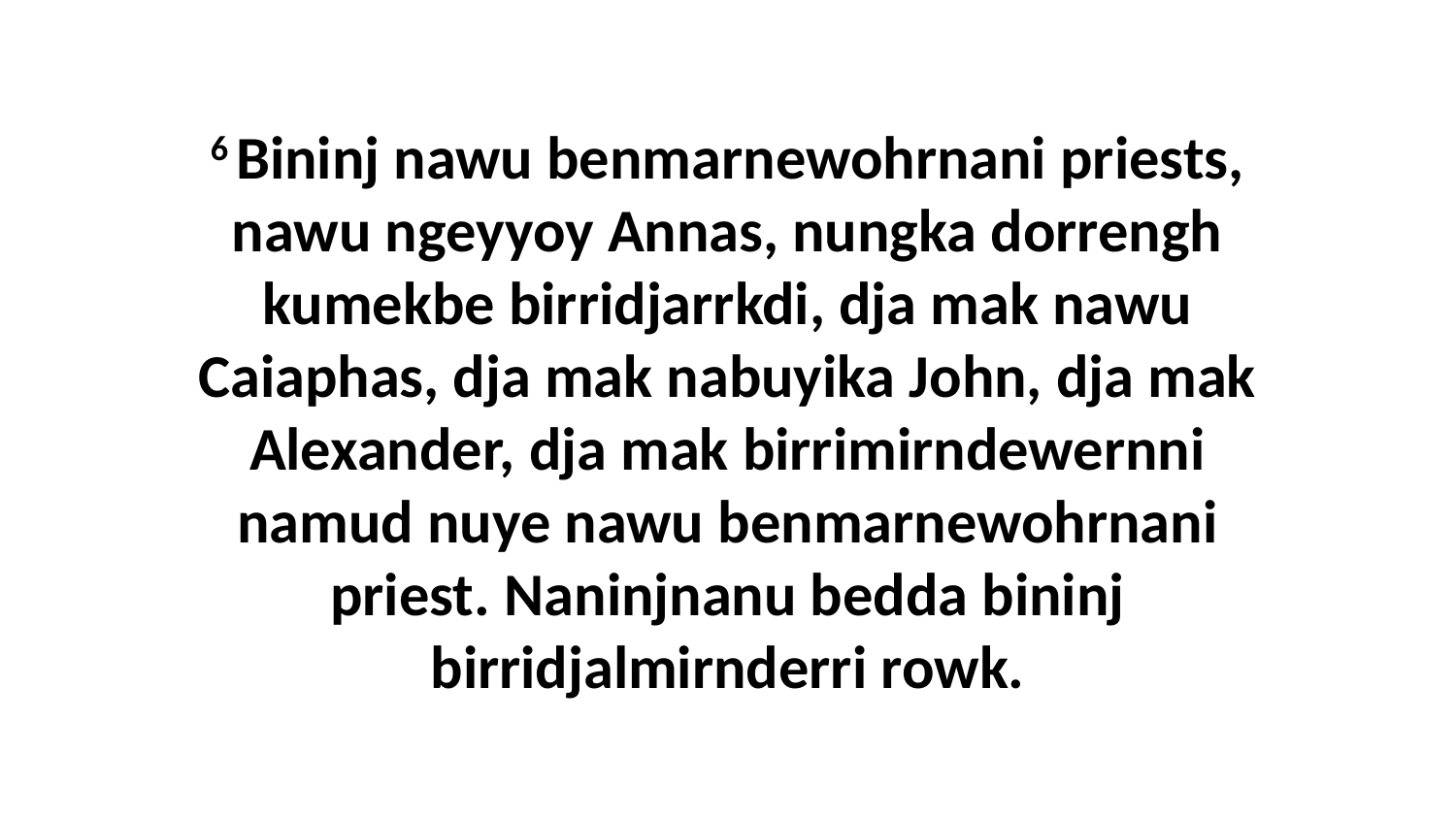

6 Bininj nawu benmarnewohrnani priests, nawu ngeyyoy Annas, nungka dorrengh kumekbe birridjarrkdi, dja mak nawu Caiaphas, dja mak nabuyika John, dja mak Alexander, dja mak birrimirndewernni namud nuye nawu benmarnewohrnani priest. Naninjnanu bedda bininj birridjalmirnderri rowk.